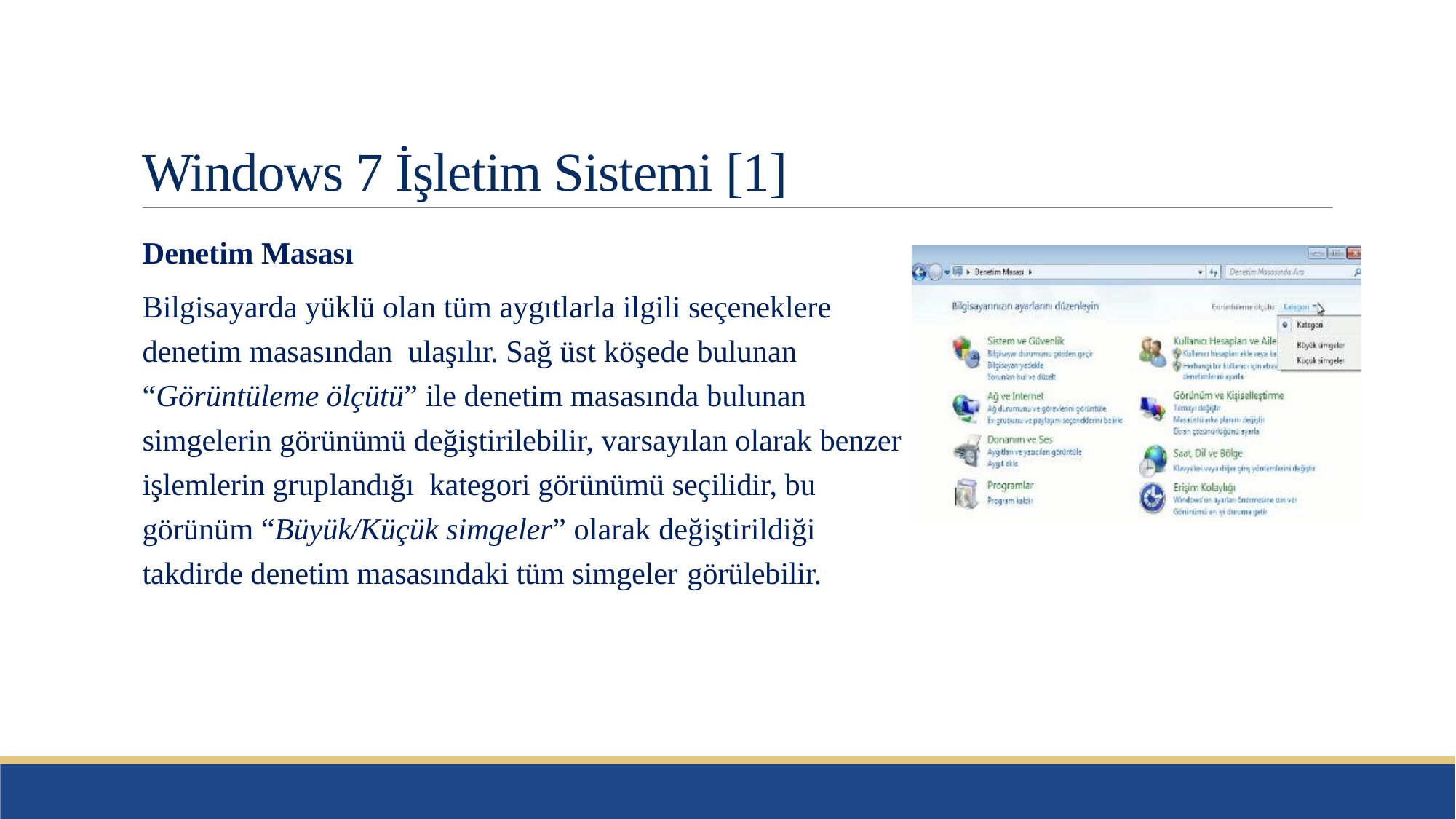

# Windows 7 İşletim Sistemi [1]
Denetim Masası
Bilgisayarda yüklü olan tüm aygıtlarla ilgili seçeneklere denetim masasından  ulaşılır. Sağ üst köşede bulunan “Görüntüleme ölçütü” ile denetim masasında bulunan  simgelerin görünümü değiştirilebilir, varsayılan olarak benzer işlemlerin gruplandığı  kategori görünümü seçilidir, bu görünüm “Büyük/Küçük simgeler” olarak değiştirildiği  takdirde denetim masasındaki tüm simgeler görülebilir.